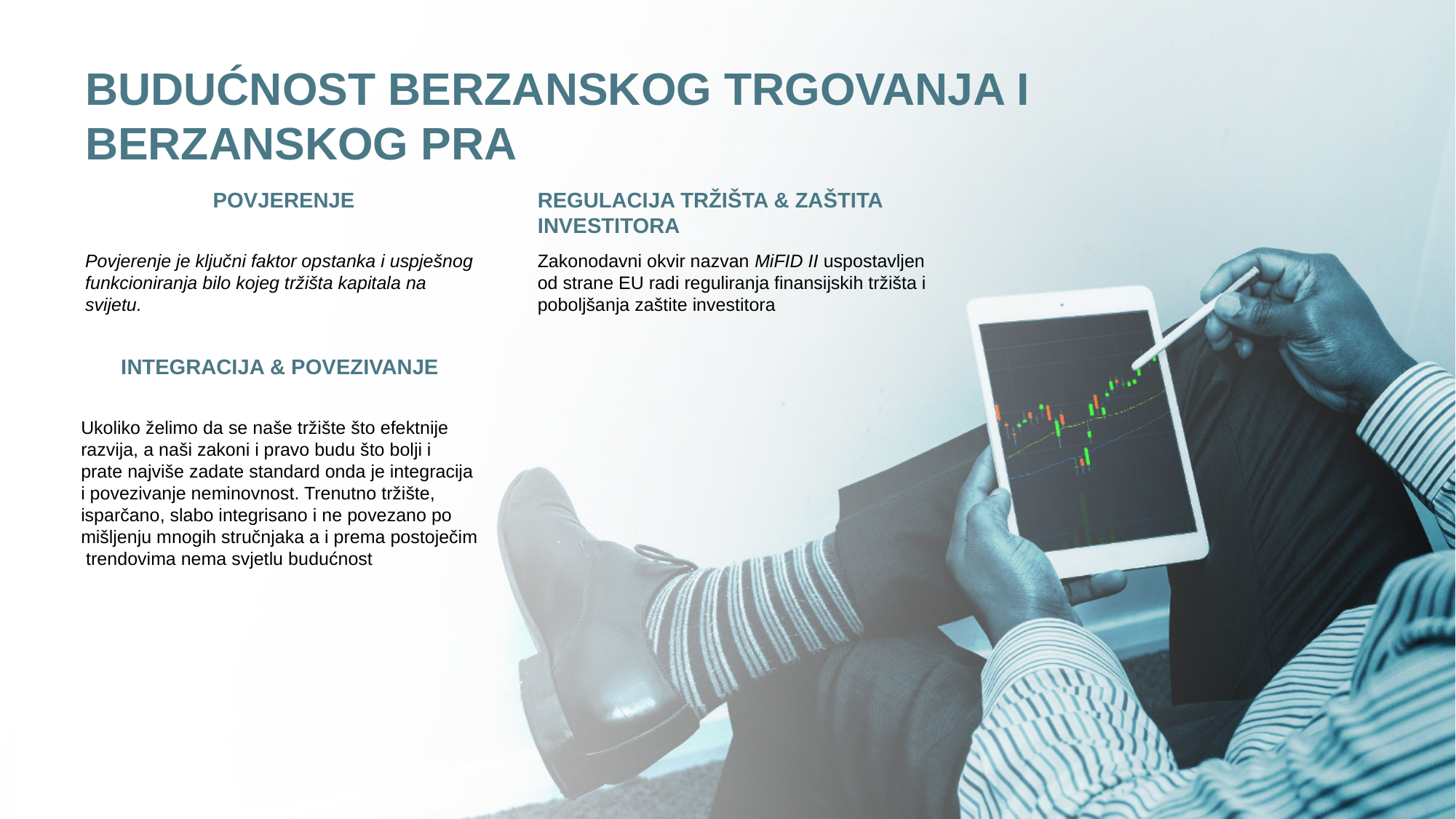

BUDUĆNOST BERZANSKOG TRGOVANJA I BERZANSKOG PRA
POVJERENJE
Povjerenje je ključni faktor opstanka i uspješnog funkcioniranja bilo kojeg tržišta kapitala na svijetu.
REGULACIJA TRŽIŠTA & ZAŠTITA INVESTITORA
Zakonodavni okvir nazvan MiFID II uspostavljen od strane EU radi reguliranja finansijskih tržišta i poboljšanja zaštite investitora
INTEGRACIJA & POVEZIVANJE
Ukoliko želimo da se naše tržište što efektnije razvija, a naši zakoni i pravo budu što bolji i prate najviše zadate standard onda je integracija i povezivanje neminovnost. Trenutno tržište, isparčano, slabo integrisano i ne povezano po mišljenju mnogih stručnjaka a i prema postoječim  trendovima nema svjetlu budućnost